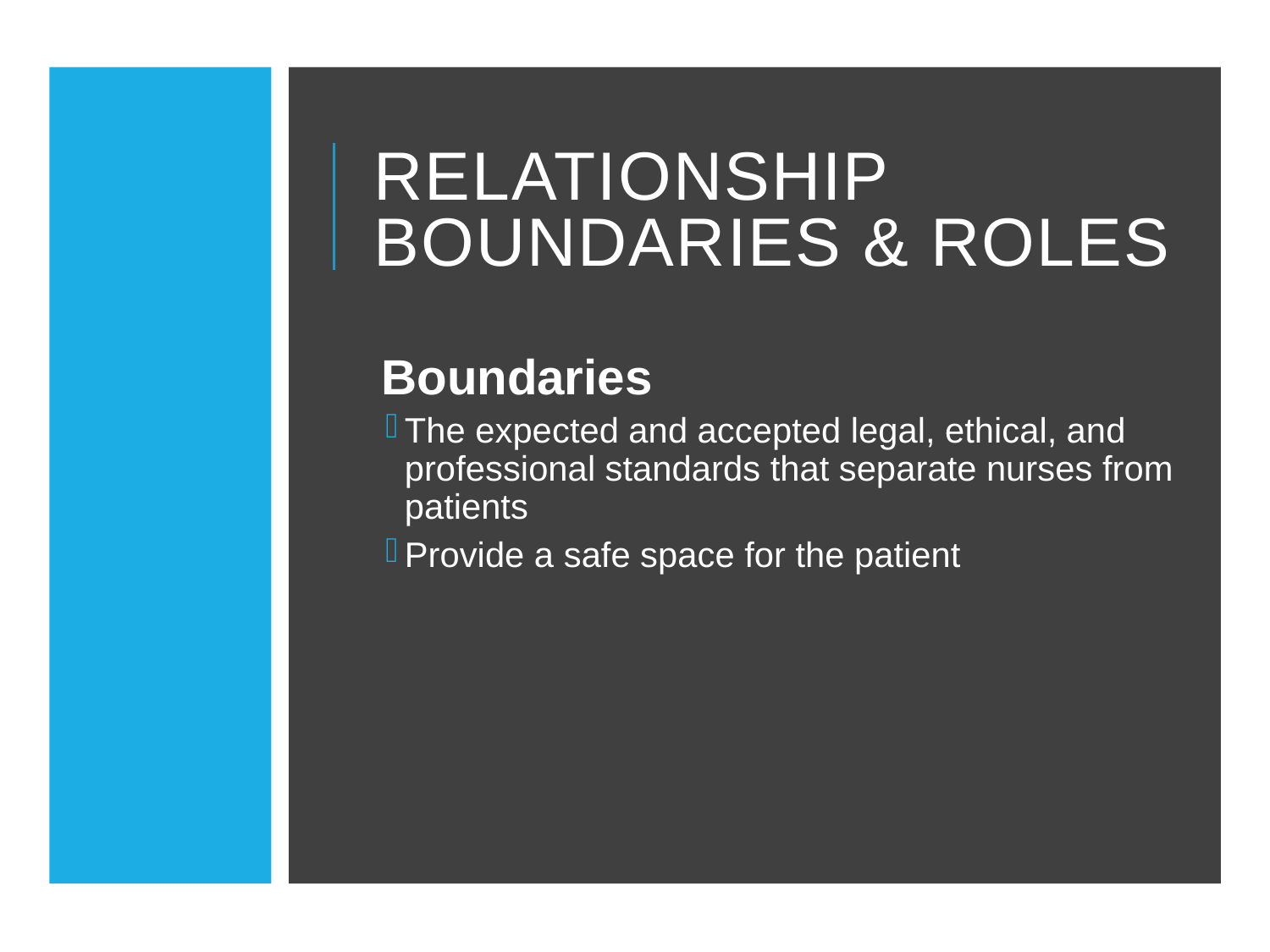

# Relationship Boundaries & Roles
Boundaries
The expected and accepted legal, ethical, and professional standards that separate nurses from patients
Provide a safe space for the patient